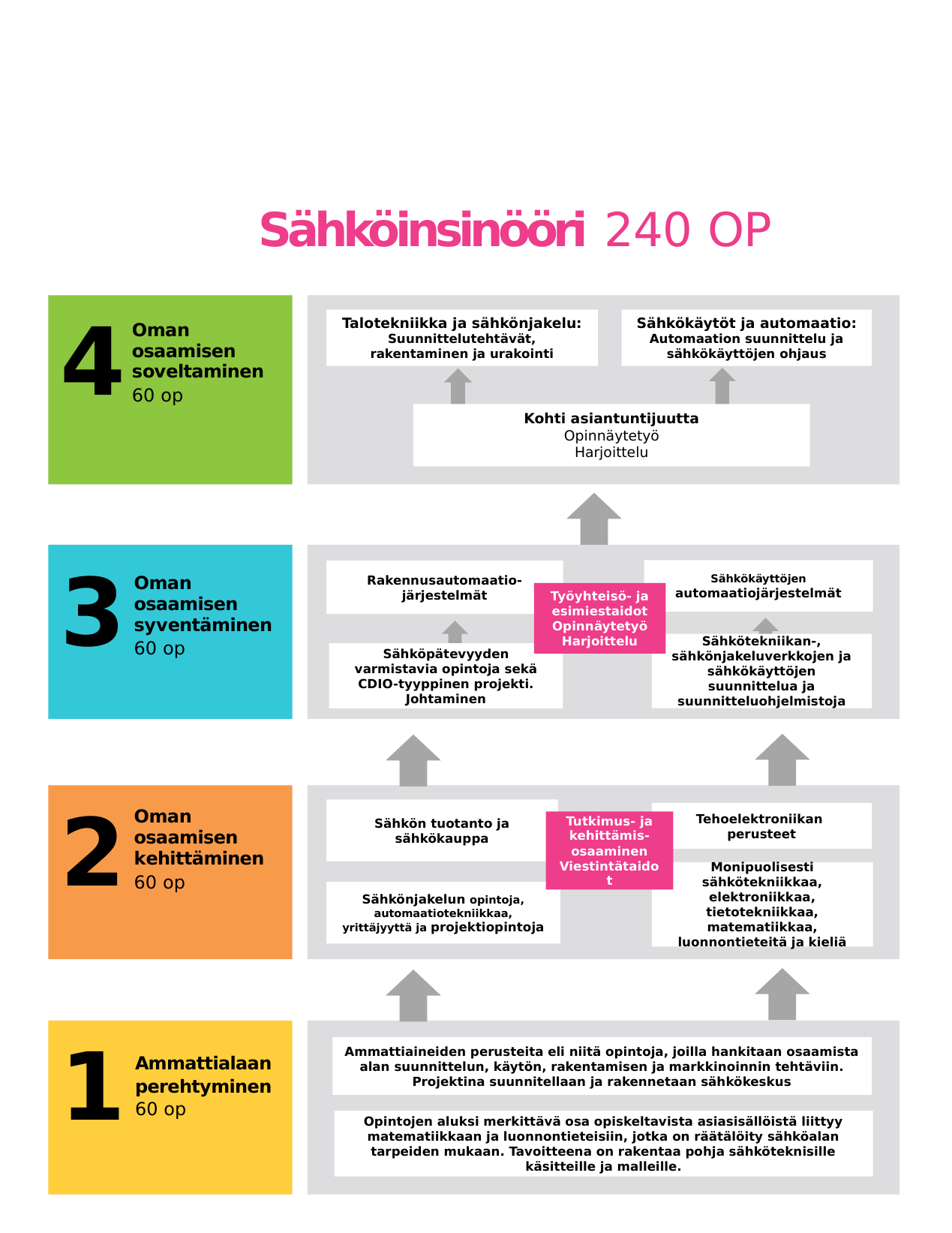

# Sähköinsinööri 240 OP

4
Talotekniikka ja sähkönjakelu:
Suunnittelutehtävät, rakentaminen ja urakointi
Sähkökäytöt ja automaatio:
Automaation suunnittelu ja sähkökäyttöjen ohjaus
Oman osaamisen soveltaminen
60 op

Kohti asiantuntijuutta
Opinnäytetyö
Harjoittelu

3
Sähkökäyttöjen automaatiojärjestelmät
Rakennusautomaatio-
järjestelmät
Oman osaamisen syventäminen
60 op
Työyhteisö- ja esimiestaidot
Opinnäytetyö
Harjoittelu

Sähkötekniikan-, sähkönjakeluverkkojen ja sähkökäyttöjen suunnittelua ja suunnitteluohjelmistoja
Sähköpätevyyden varmistavia opintoja sekä CDIO-tyyppinen projekti. Johtaminen

2
Sähkön tuotanto ja
sähkökauppa
Tehoelektroniikan
perusteet
Oman osaamisen kehittäminen
60 op
Tutkimus- ja kehittämis-osaaminen
Viestintätaidot
Monipuolisesti sähkötekniikkaa, elektroniikkaa, tietotekniikkaa, matematiikkaa, luonnontieteitä ja kieliä
Sähkönjakelun opintoja, automaatiotekniikkaa, yrittäjyyttä ja projektiopintoja

1
Ammattiaineiden perusteita eli niitä opintoja, joilla hankitaan osaamista alan suunnittelun, käytön, rakentamisen ja markkinoinnin tehtäviin. Projektina suunnitellaan ja rakennetaan sähkökeskus
Ammattialaan perehtyminen 60 op
Opintojen aluksi merkittävä osa opiskeltavista asiasisällöistä liittyy matematiikkaan ja luonnontieteisiin, jotka on räätälöity sähköalan tarpeiden mukaan. Tavoitteena on rakentaa pohja sähköteknisille käsitteille ja malleille.